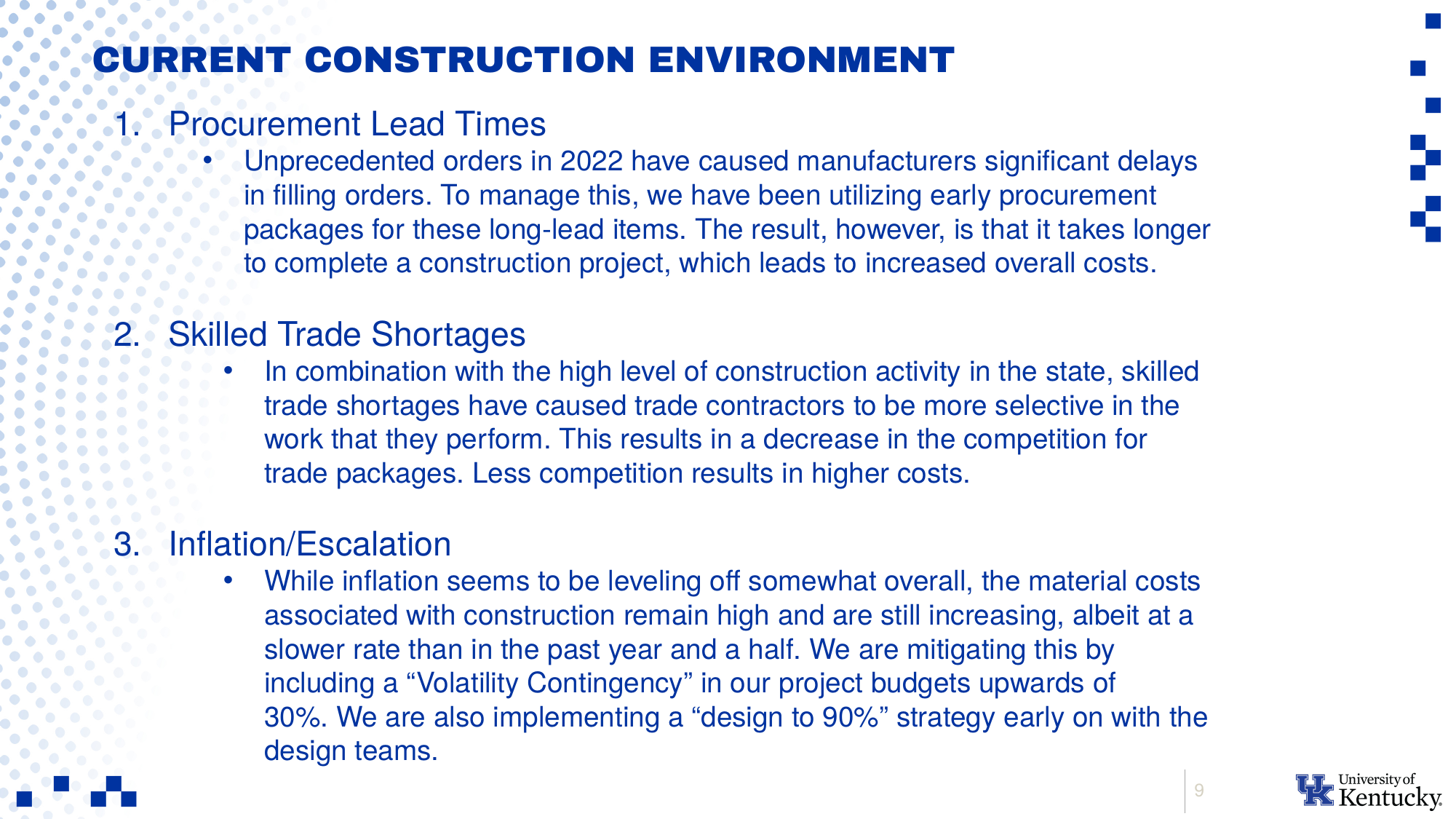

# Current construction environment
Procurement Lead Times
Unprecedented orders in 2022 have caused manufacturers significant delays in filling orders. To manage this, we have been utilizing early procurement packages for these long-lead items. The result, however, is that it takes longer to complete a construction project, which leads to increased overall costs.

Skilled Trade Shortages
In combination with the high level of construction activity in the state, skilled trade shortages have caused trade contractors to be more selective in the work that they perform. This results in a decrease in the competition for trade packages. Less competition results in higher costs.

Inflation/Escalation
While inflation seems to be leveling off somewhat overall, the material costs associated with construction remain high and are still increasing, albeit at a slower rate than in the past year and a half. We are mitigating this by including a “Volatility Contingency” in our project budgets upwards of 30%. We are also implementing a “design to 90%” strategy early on with the design teams.

9